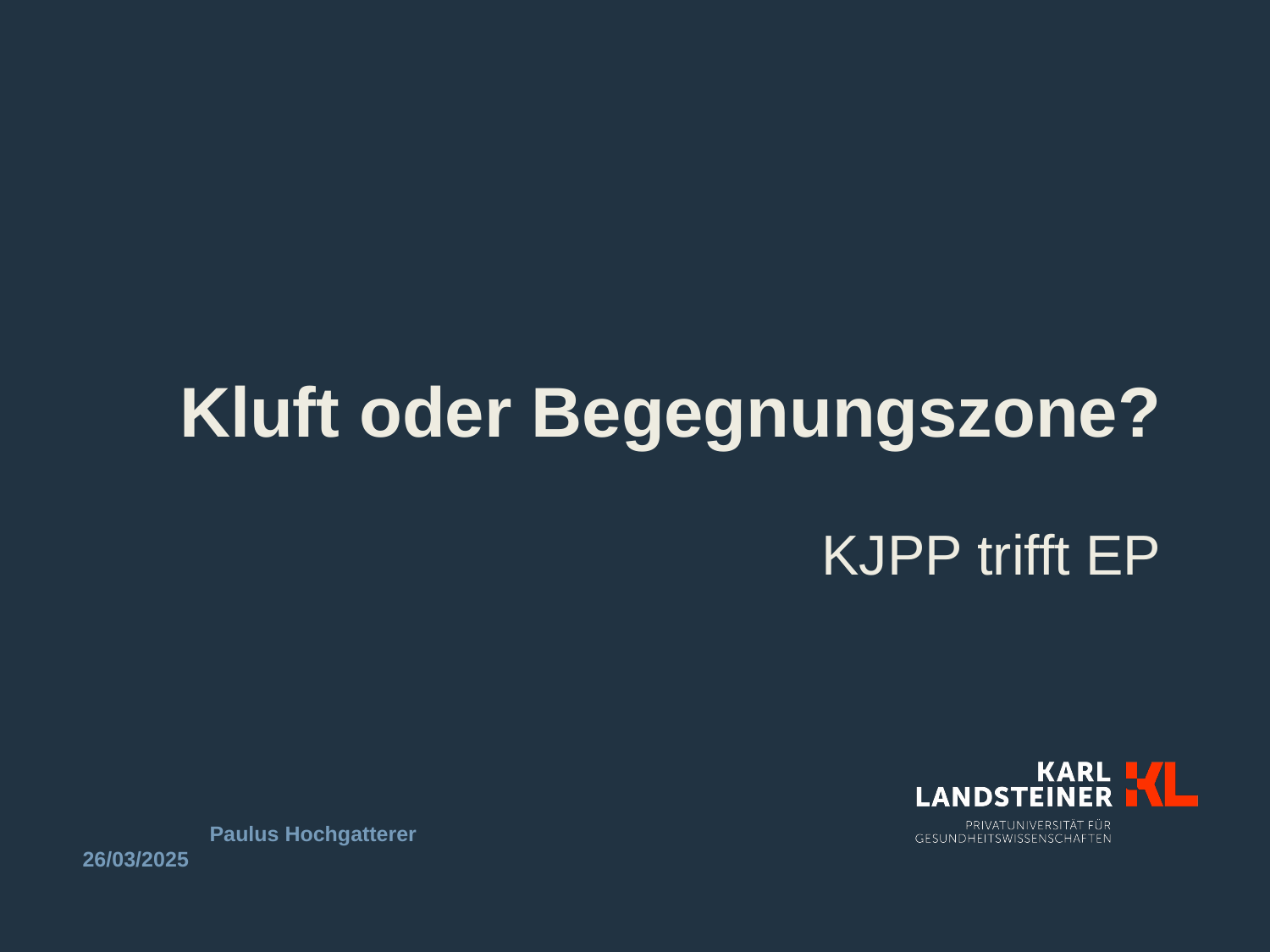

Kluft oder Begegnungszone?

KJPP trifft EP
	Paulus Hochgatterer				26/03/2025